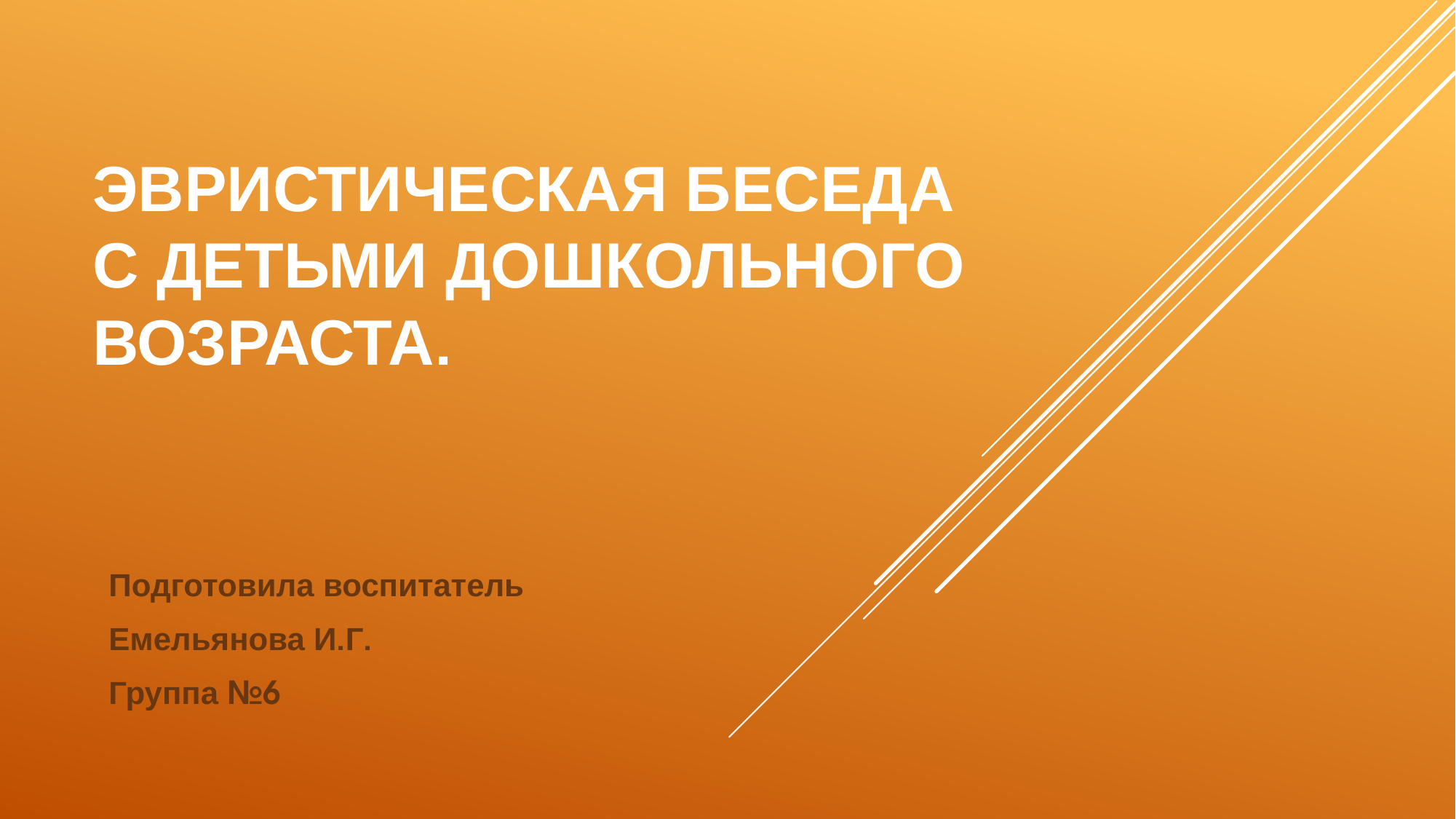

# Эвристическая беседа с детьми дошкольного возраста.
Подготовила воспитатель
Емельянова И.Г.
Группа №6